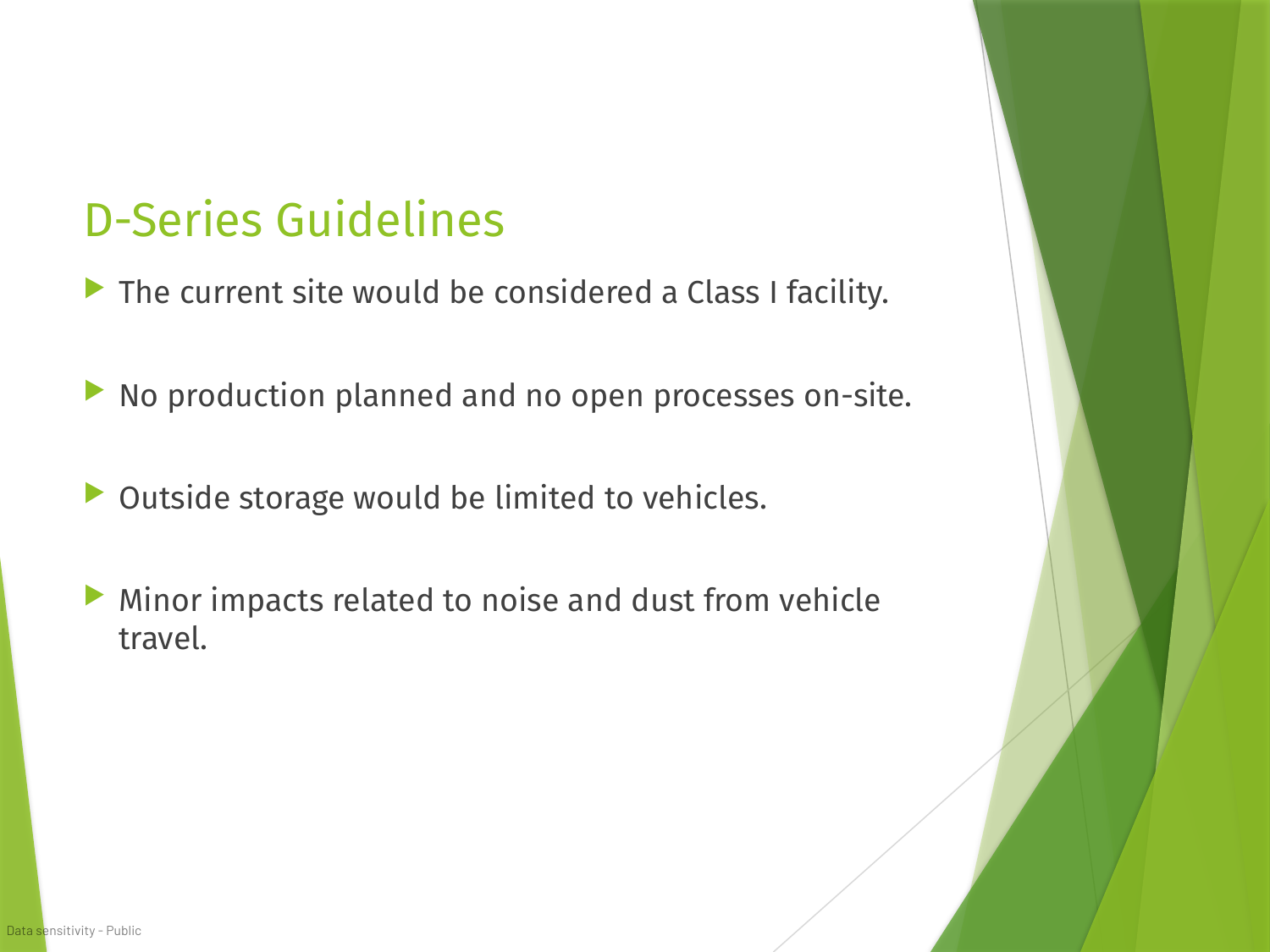

# D-Series Guidelines
The current site would be considered a Class I facility.

No production planned and no open processes on-site.

Outside storage would be limited to vehicles.

Minor impacts related to noise and dust from vehicle travel.